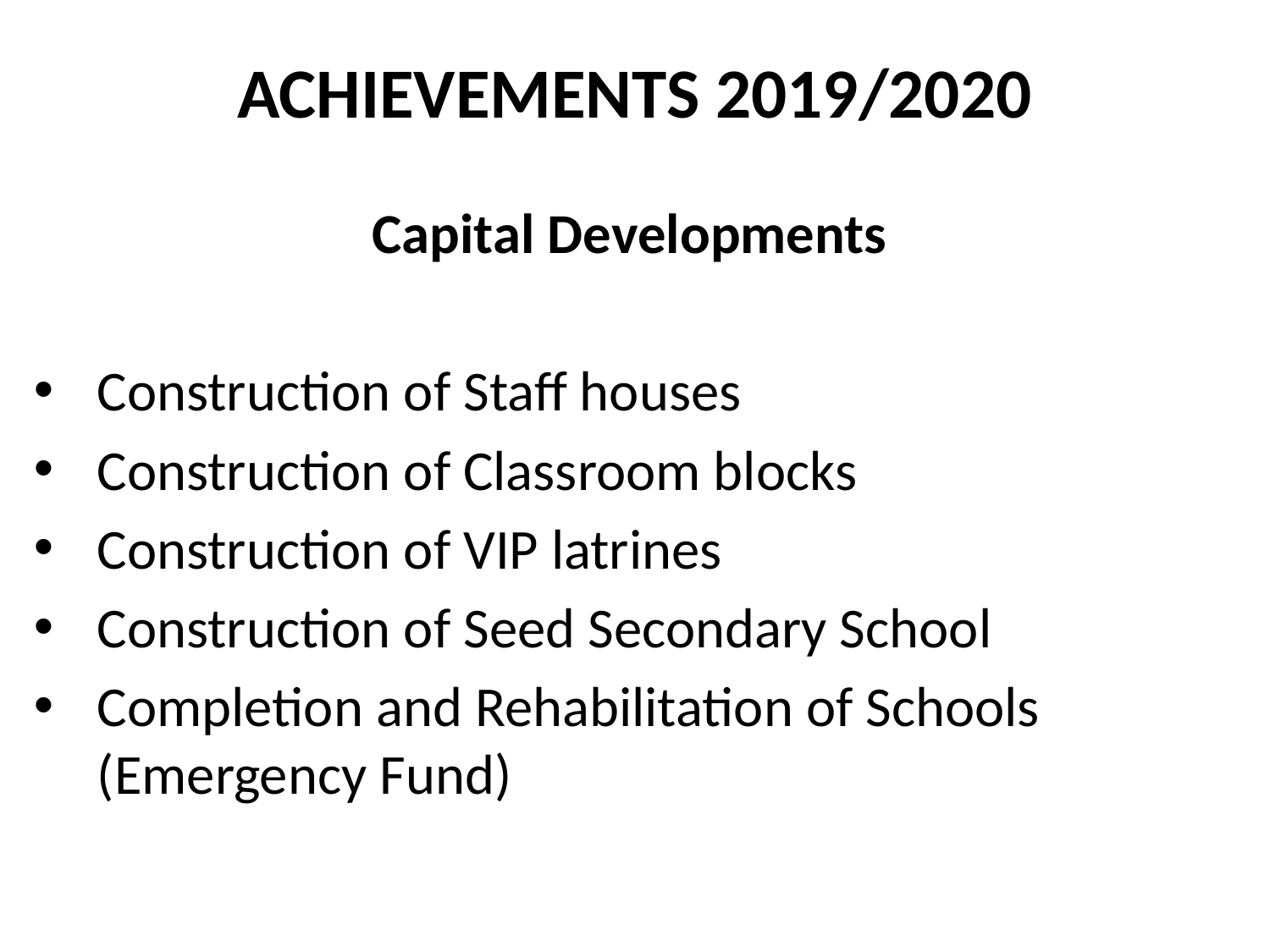

# ACHIEVEMENTS 2019/2020
Capital Developments

Construction of Staff houses
Construction of Classroom blocks
Construction of VIP latrines
Construction of Seed Secondary School
Completion and Rehabilitation of Schools (Emergency Fund)